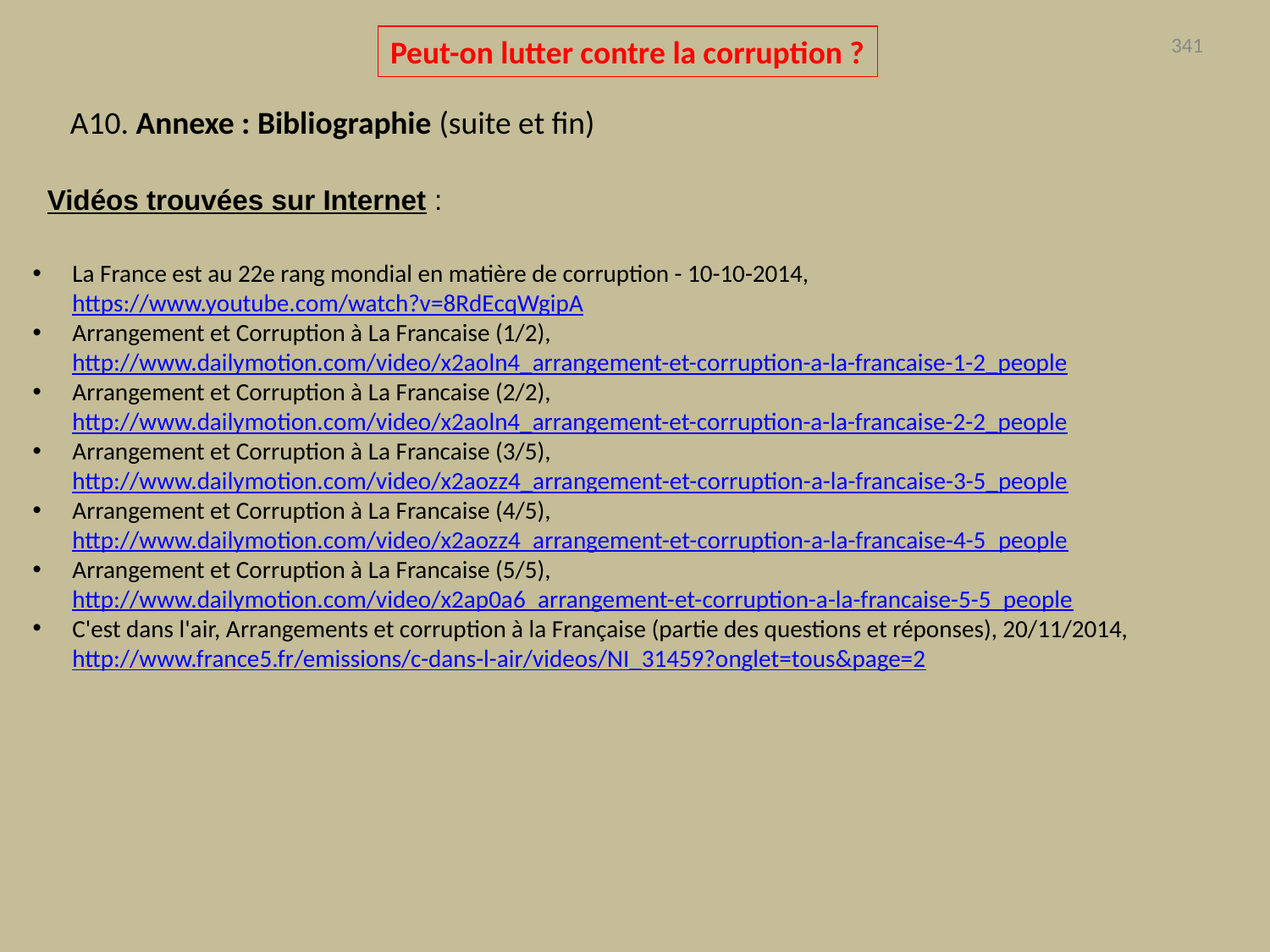

Peut-on lutter contre la corruption ?
341
A10. Annexe : Bibliographie (suite et fin)
Vidéos trouvées sur Internet :
La France est au 22e rang mondial en matière de corruption - 10-10-2014, https://www.youtube.com/watch?v=8RdEcqWgipA
Arrangement et Corruption à La Francaise (1/2), http://www.dailymotion.com/video/x2aoln4_arrangement-et-corruption-a-la-francaise-1-2_people
Arrangement et Corruption à La Francaise (2/2), http://www.dailymotion.com/video/x2aoln4_arrangement-et-corruption-a-la-francaise-2-2_people
Arrangement et Corruption à La Francaise (3/5), http://www.dailymotion.com/video/x2aozz4_arrangement-et-corruption-a-la-francaise-3-5_people
Arrangement et Corruption à La Francaise (4/5), http://www.dailymotion.com/video/x2aozz4_arrangement-et-corruption-a-la-francaise-4-5_people
Arrangement et Corruption à La Francaise (5/5), http://www.dailymotion.com/video/x2ap0a6_arrangement-et-corruption-a-la-francaise-5-5_people
C'est dans l'air, Arrangements et corruption à la Française (partie des questions et réponses), 20/11/2014, http://www.france5.fr/emissions/c-dans-l-air/videos/NI_31459?onglet=tous&page=2